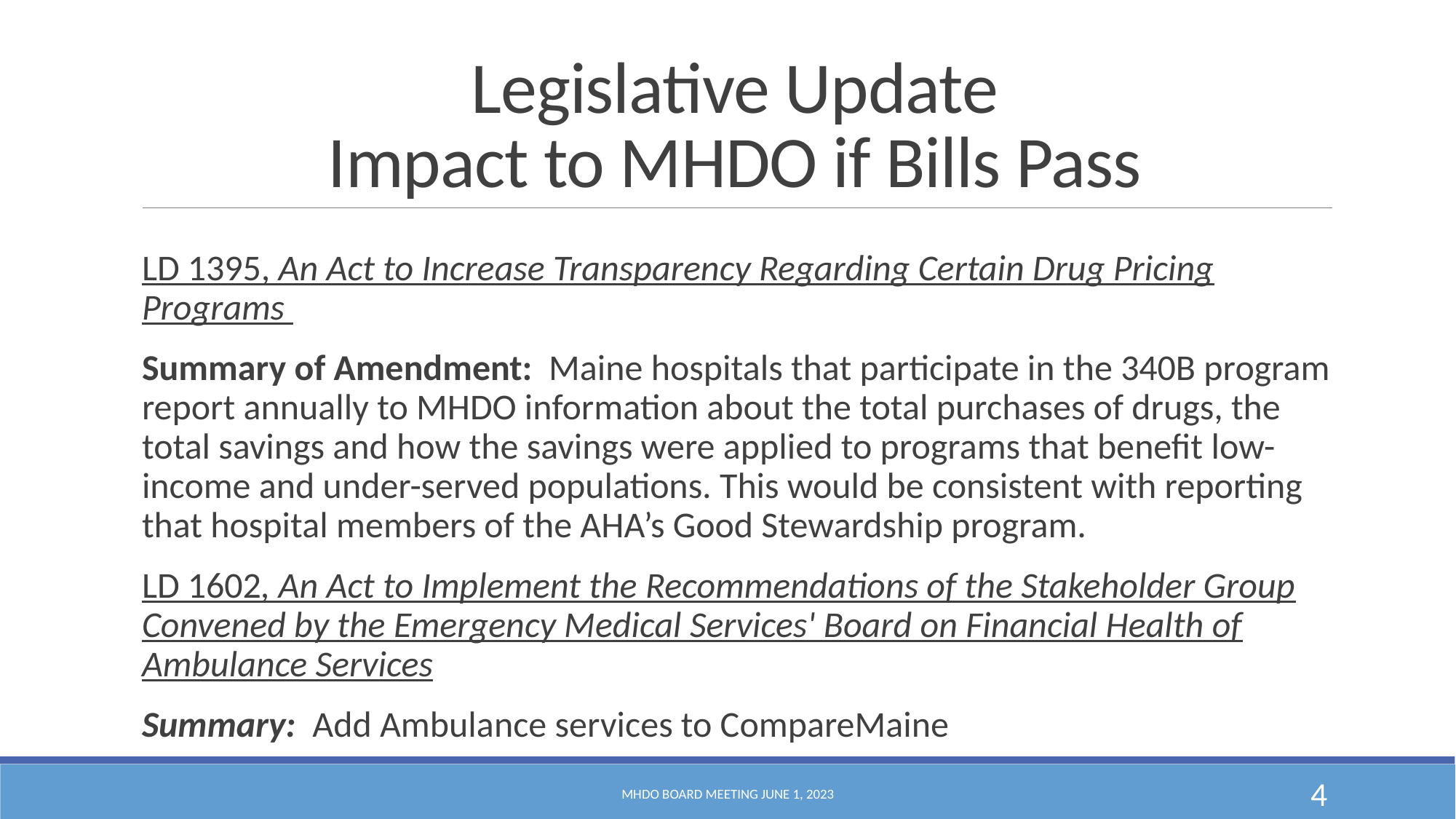

# Legislative Update Impact to MHDO if Bills Pass
LD 1395, An Act to Increase Transparency Regarding Certain Drug Pricing Programs
Summary of Amendment:  Maine hospitals that participate in the 340B program report annually to MHDO information about the total purchases of drugs, the total savings and how the savings were applied to programs that benefit low-income and under-served populations. This would be consistent with reporting that hospital members of the AHA’s Good Stewardship program.
LD 1602, An Act to Implement the Recommendations of the Stakeholder Group Convened by the Emergency Medical Services' Board on Financial Health of Ambulance Services
Summary:  Add Ambulance services to CompareMaine

MHDO Board Meeting June 1, 2023
4